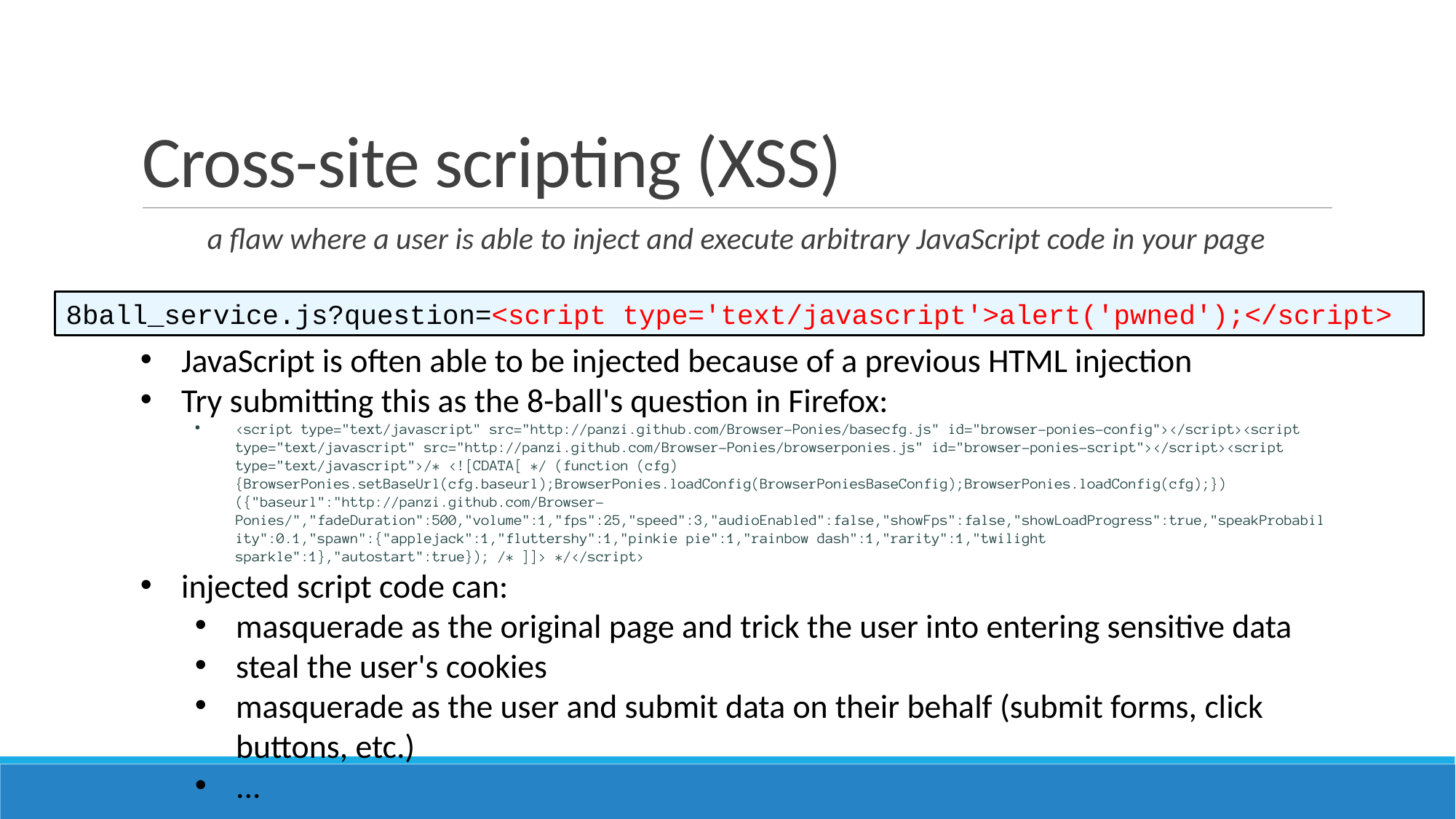

# Cross-site scripting (XSS)
a flaw where a user is able to inject and execute arbitrary JavaScript code in your page
8ball_service.js?question=<script type='text/javascript'>alert('pwned');</script>

JavaScript is often able to be injected because of a previous HTML injection
Try submitting this as the 8-ball's question in Firefox:
<script type="text/javascript" src="http://panzi.github.com/Browser-Ponies/basecfg.js" id="browser-ponies-config"></script><script type="text/javascript" src="http://panzi.github.com/Browser-Ponies/browserponies.js" id="browser-ponies-script"></script><script type="text/javascript">/* <![CDATA[ */ (function (cfg) {BrowserPonies.setBaseUrl(cfg.baseurl);BrowserPonies.loadConfig(BrowserPoniesBaseConfig);BrowserPonies.loadConfig(cfg);})({"baseurl":"http://panzi.github.com/Browser-Ponies/","fadeDuration":500,"volume":1,"fps":25,"speed":3,"audioEnabled":false,"showFps":false,"showLoadProgress":true,"speakProbability":0.1,"spawn":{"applejack":1,"fluttershy":1,"pinkie pie":1,"rainbow dash":1,"rarity":1,"twilight sparkle":1},"autostart":true}); /* ]]> */</script>
injected script code can:
masquerade as the original page and trick the user into entering sensitive data
steal the user's cookies
masquerade as the user and submit data on their behalf (submit forms, click buttons, etc.)
...